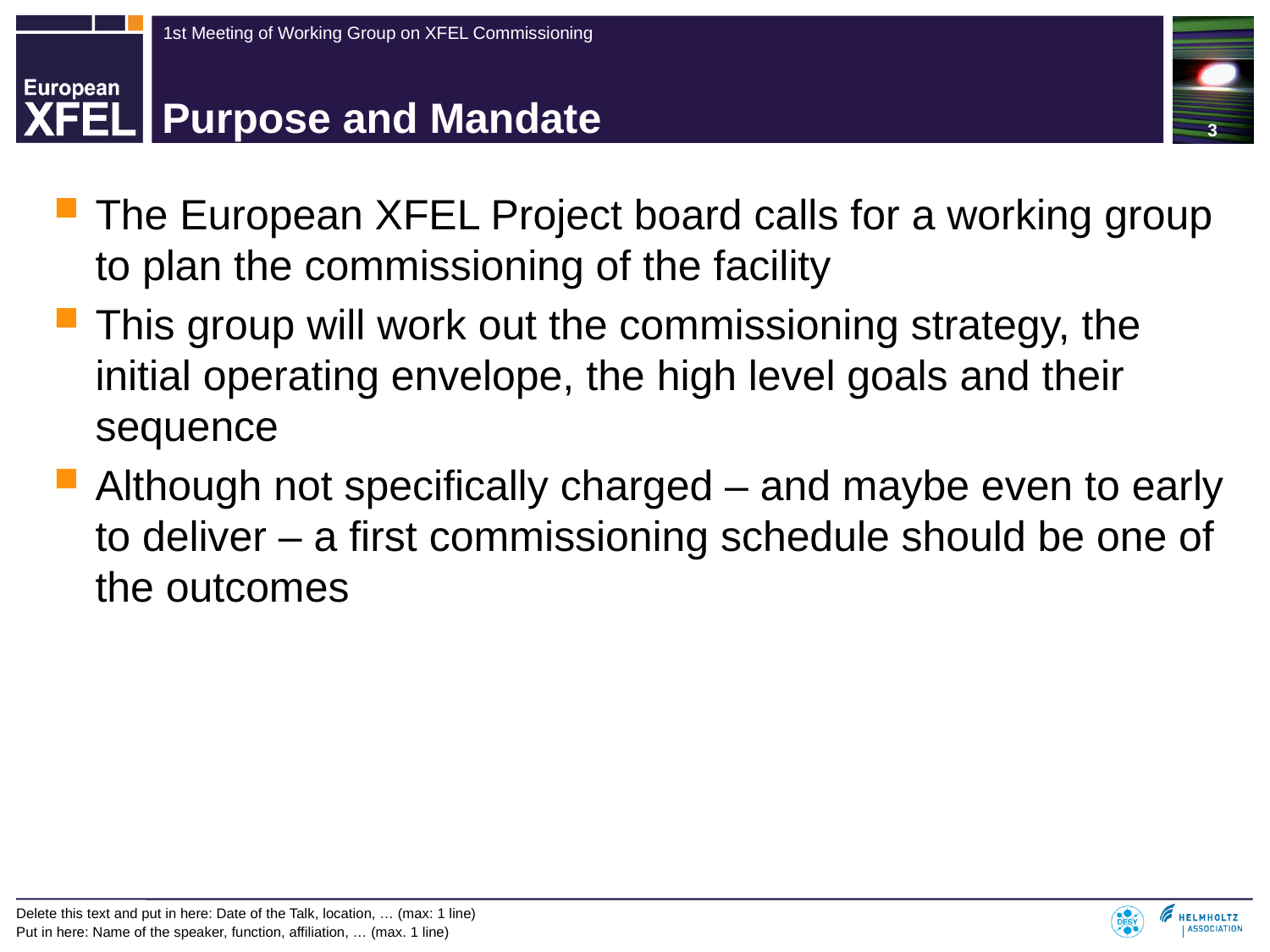

3
# Purpose and Mandate
The European XFEL Project board calls for a working group to plan the commissioning of the facility
This group will work out the commissioning strategy, the initial operating envelope, the high level goals and their sequence
Although not specifically charged – and maybe even to early to deliver – a first commissioning schedule should be one of the outcomes

Delete this text and put in here: Date of the Talk, location, … (max: 1 line)
Put in here: Name of the speaker, function, affiliation, … (max. 1 line)